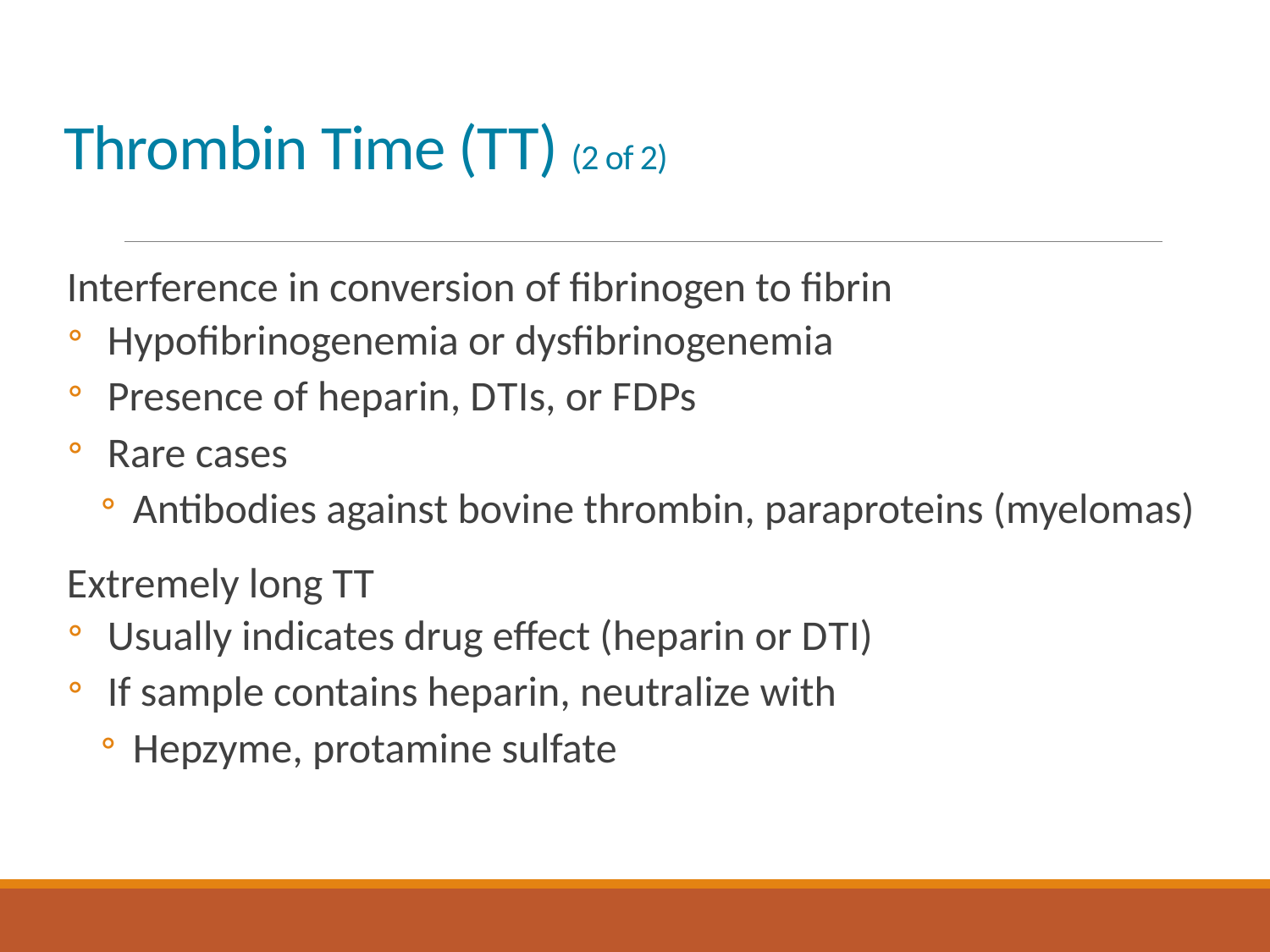

# Thrombin Time (T T) (2 of 2)
Interference in conversion of fibrinogen to fibrin
Hypofibrinogenemia or dysfibrinogenemia
Presence of heparin, D T I s, or F D Ps
Rare cases
Antibodies against bovine thrombin, paraproteins (myelomas)
Extremely long T T
Usually indicates drug effect (heparin or D T I)
If sample contains heparin, neutralize with
Hepzyme, protamine sulfate